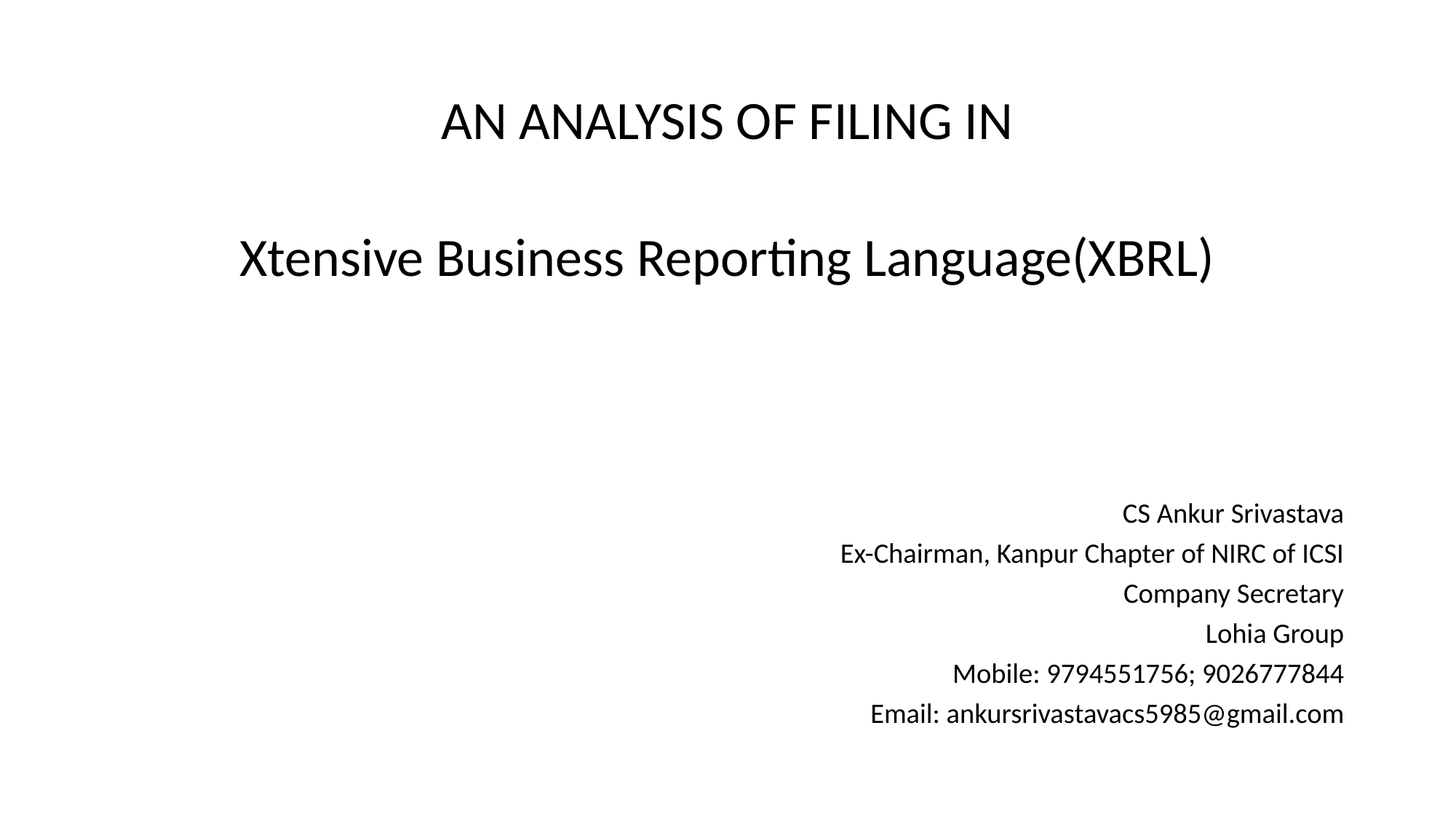

AN ANALYSIS OF FILING IN

 Xtensive Business Reporting Language(XBRL)

CS Ankur Srivastava
Ex-Chairman, Kanpur Chapter of NIRC of ICSI
Company Secretary
Lohia Group
Mobile: 9794551756; 9026777844
Email: ankursrivastavacs5985@gmail.com